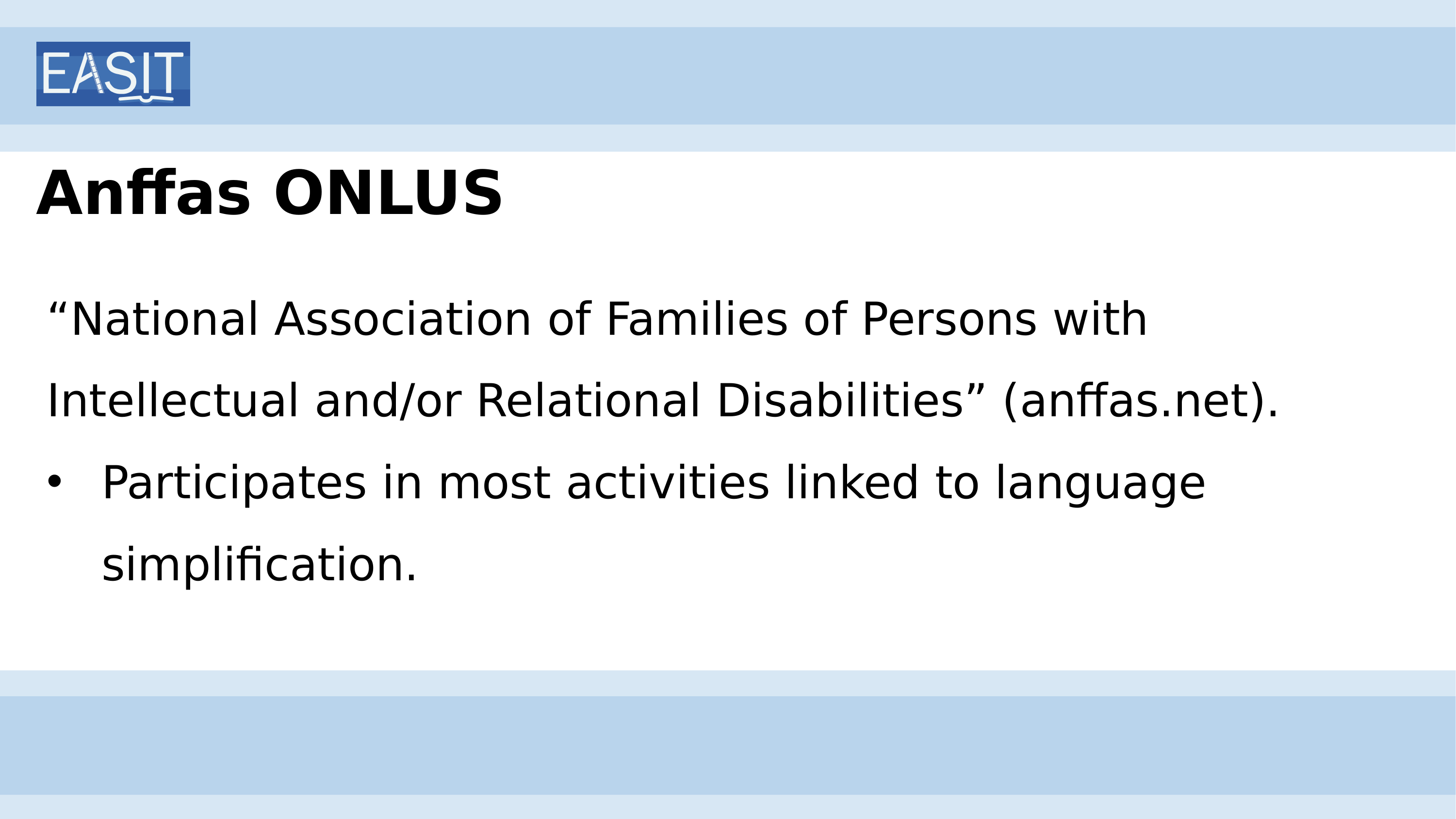

# Anffas ONLUS
“National Association of Families of Persons with Intellectual and/or Relational Disabilities” (anffas.net).
Participates in most activities linked to language simplification.